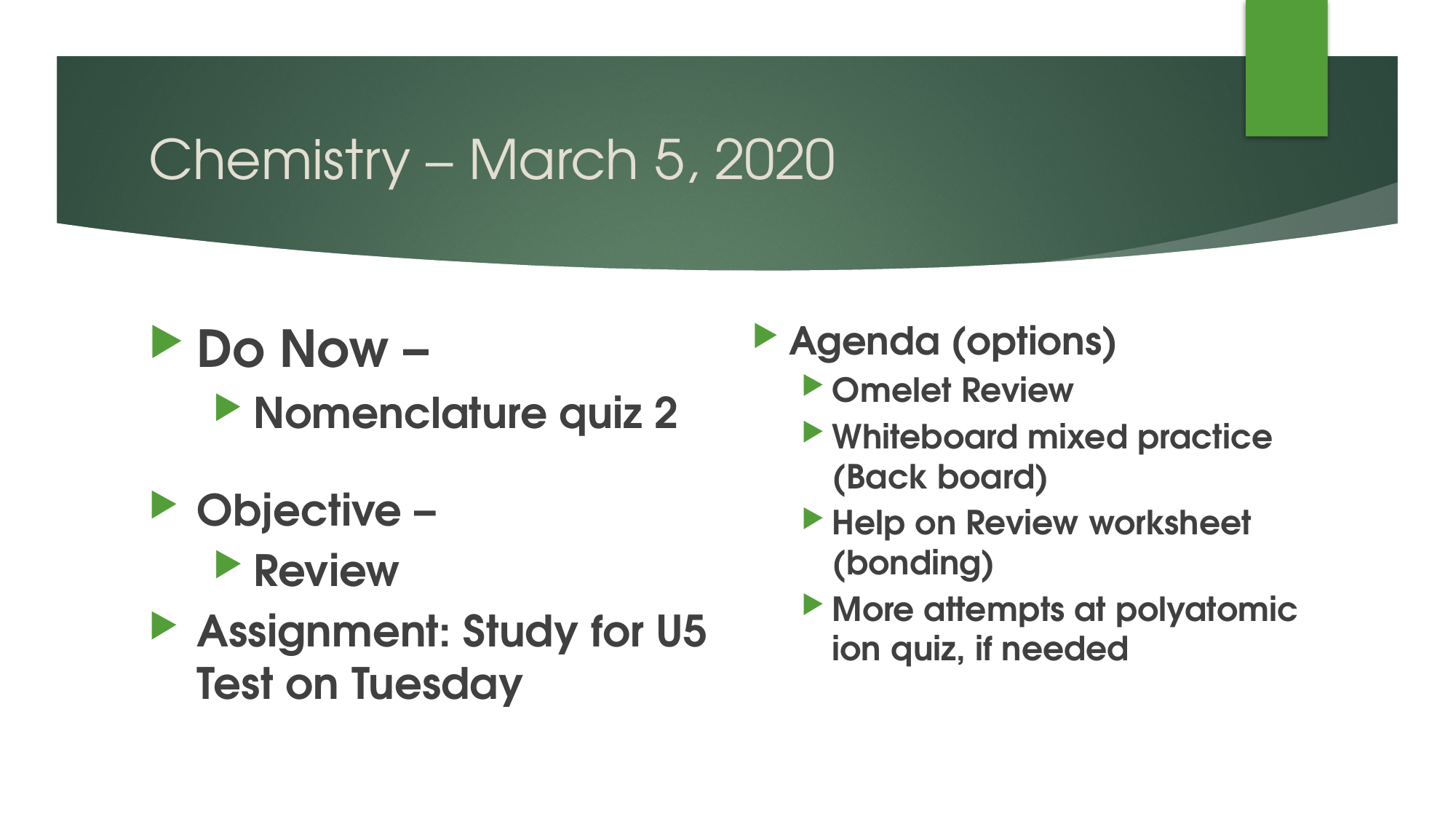

# Chemistry – March 5, 2020
Do Now –
Nomenclature quiz 2

Objective –
Review
Assignment: Study for U5 Test on Tuesday

Agenda (options)
Omelet Review
Whiteboard mixed practice (Back board)
Help on Review worksheet (bonding)
More attempts at polyatomic ion quiz, if needed